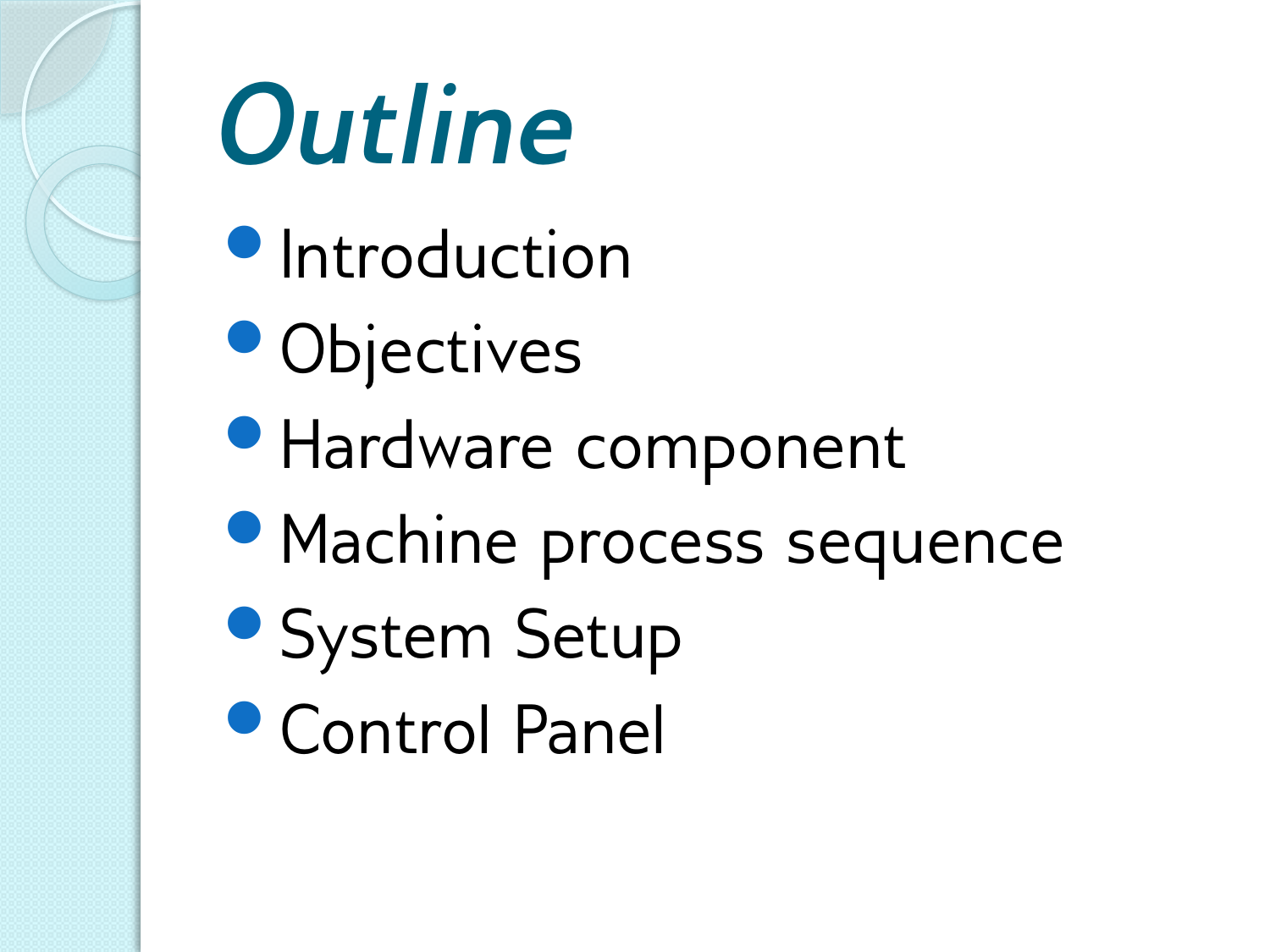

# Outline
Introduction
Objectives
Hardware component
Machine process sequence
System Setup
Control Panel